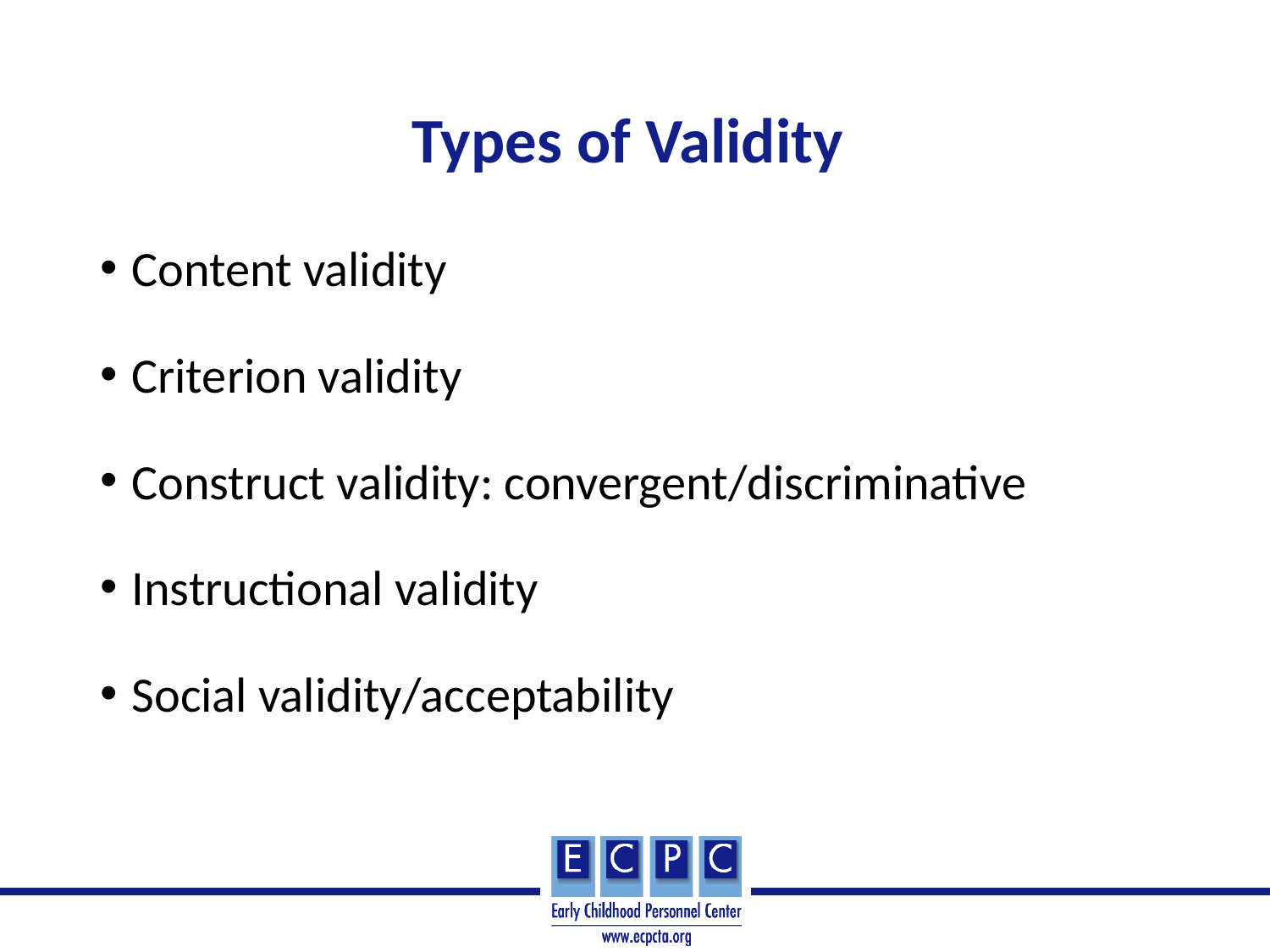

# Types of Validity
Content validity
Criterion validity
Construct validity: convergent/discriminative
Instructional validity
Social validity/acceptability